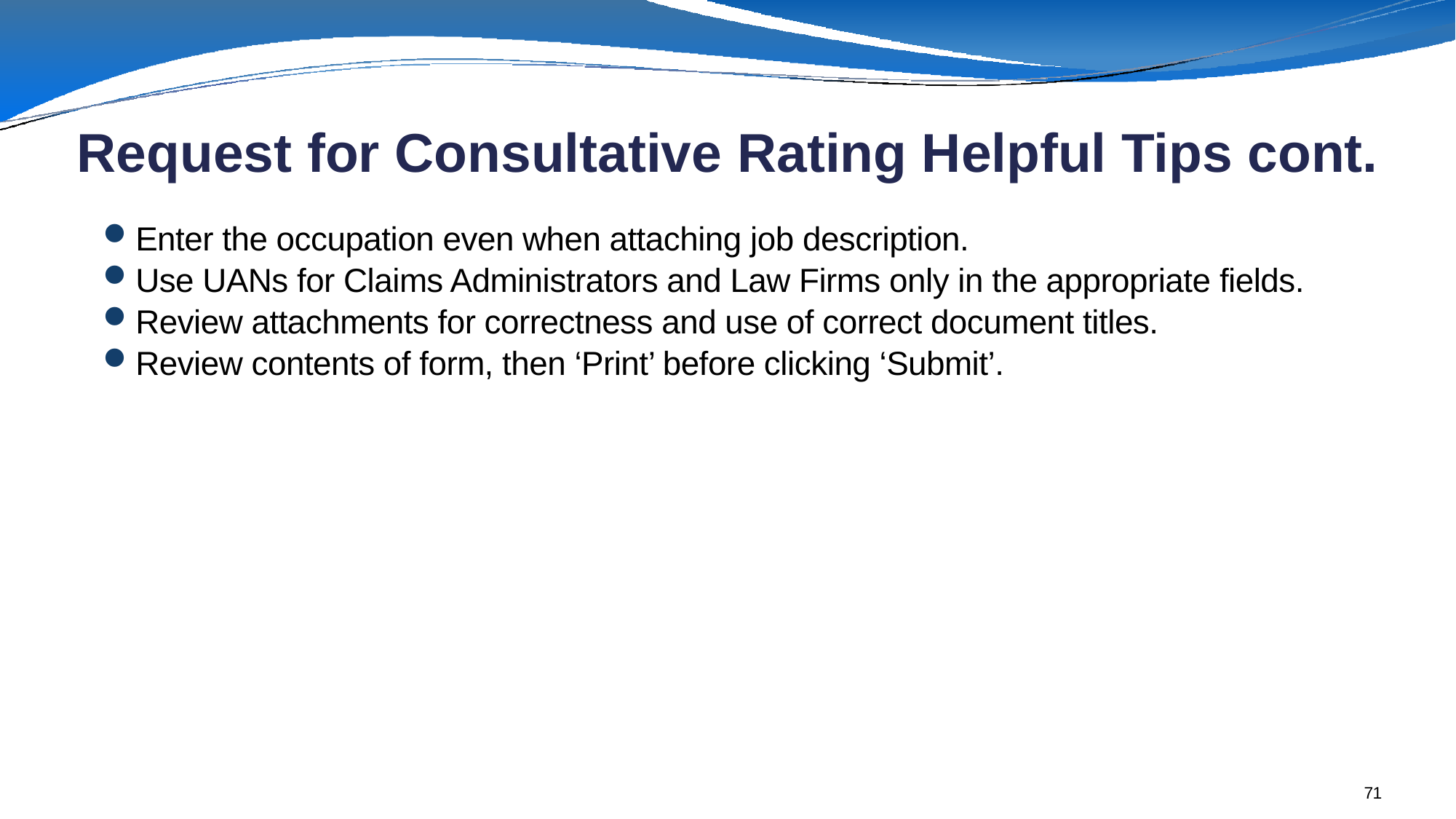

# Request for Consultative Rating Helpful Tips cont.
Enter the occupation even when attaching job description.
Use UANs for Claims Administrators and Law Firms only in the appropriate fields.
Review attachments for correctness and use of correct document titles.
Review contents of form, then ‘Print’ before clicking ‘Submit’.
71